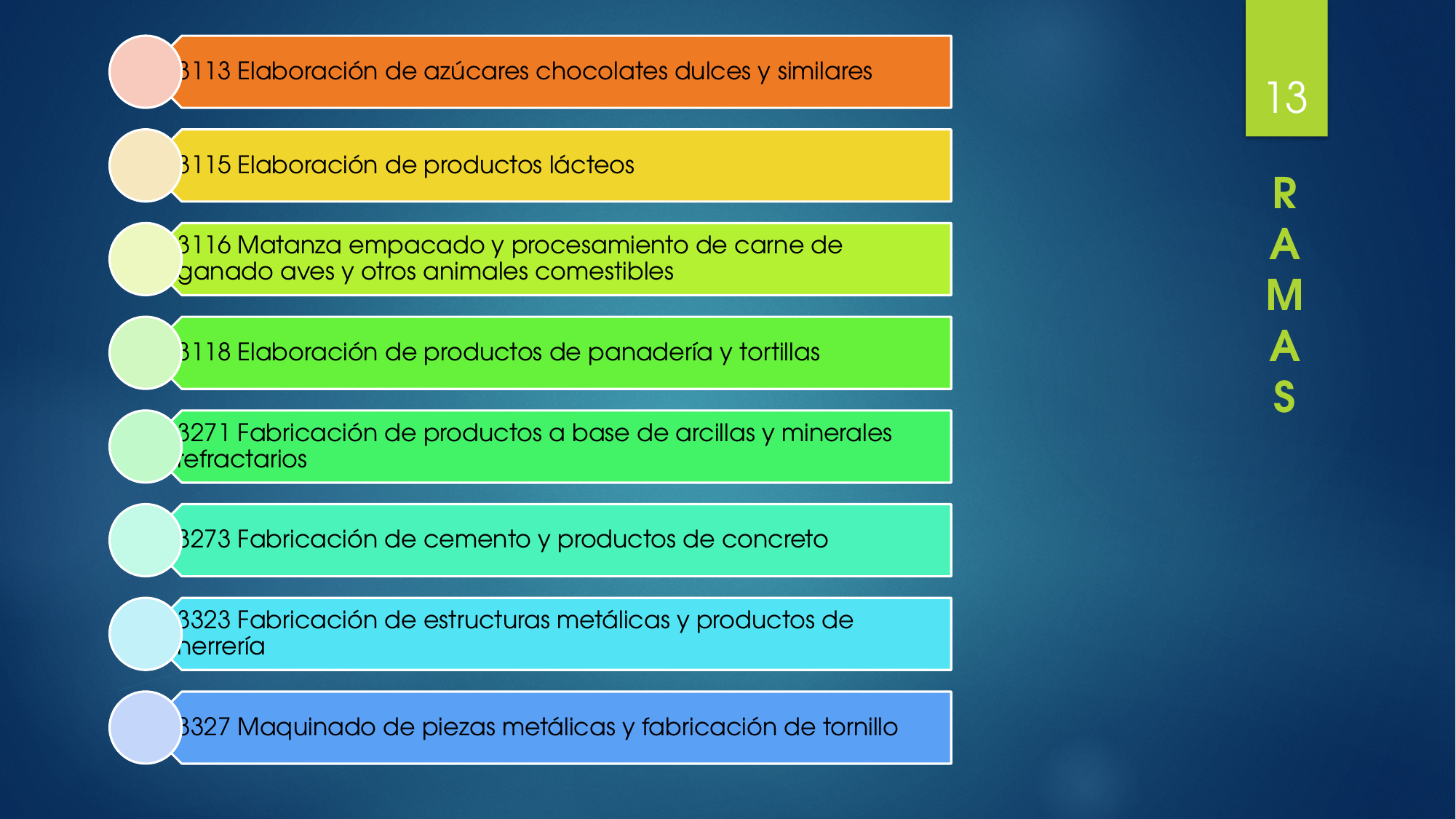

3113 Elaboración de azúcares chocolates dulces y similares
3115 Elaboración de productos lácteos
3116 Matanza empacado y procesamiento de carne de ganado aves y otros animales comestibles
3118 Elaboración de productos de panadería y tortillas
3271 Fabricación de productos a base de arcillas y minerales refractarios
3273 Fabricación de cemento y productos de concreto
3323 Fabricación de estructuras metálicas y productos de herrería
3327 Maquinado de piezas metálicas y fabricación de tornillo
13
R
A
M
A
S